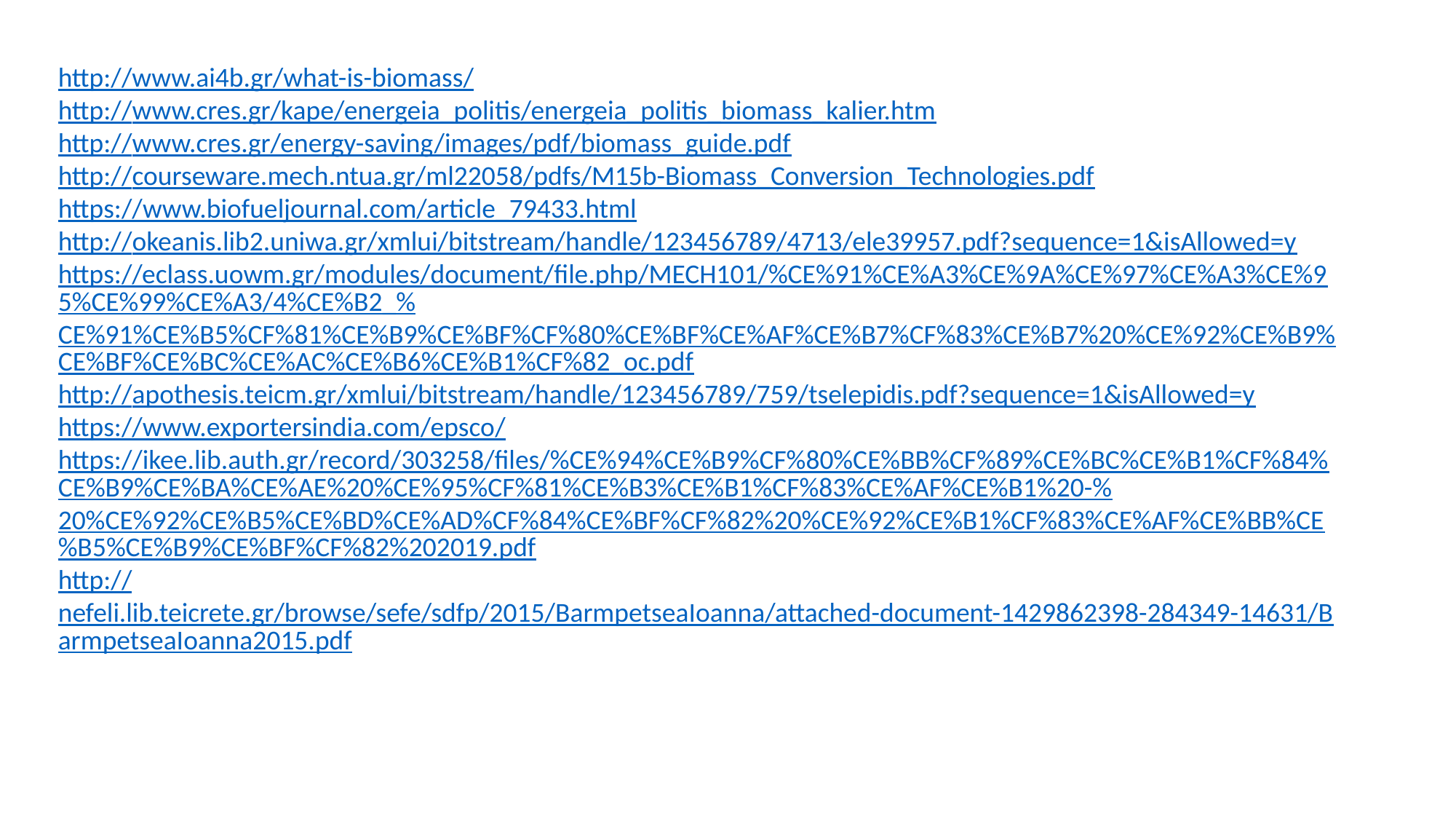

http://www.ai4b.gr/what-is-biomass/
http://www.cres.gr/kape/energeia_politis/energeia_politis_biomass_kalier.htm
http://www.cres.gr/energy-saving/images/pdf/biomass_guide.pdf
http://courseware.mech.ntua.gr/ml22058/pdfs/M15b-Biomass_Conversion_Technologies.pdf
https://www.biofueljournal.com/article_79433.html
http://okeanis.lib2.uniwa.gr/xmlui/bitstream/handle/123456789/4713/ele39957.pdf?sequence=1&isAllowed=y
https://eclass.uowm.gr/modules/document/file.php/MECH101/%CE%91%CE%A3%CE%9A%CE%97%CE%A3%CE%95%CE%99%CE%A3/4%CE%B2_%CE%91%CE%B5%CF%81%CE%B9%CE%BF%CF%80%CE%BF%CE%AF%CE%B7%CF%83%CE%B7%20%CE%92%CE%B9%CE%BF%CE%BC%CE%AC%CE%B6%CE%B1%CF%82_oc.pdf
http://apothesis.teicm.gr/xmlui/bitstream/handle/123456789/759/tselepidis.pdf?sequence=1&isAllowed=y
https://www.exportersindia.com/epsco/
https://ikee.lib.auth.gr/record/303258/files/%CE%94%CE%B9%CF%80%CE%BB%CF%89%CE%BC%CE%B1%CF%84%CE%B9%CE%BA%CE%AE%20%CE%95%CF%81%CE%B3%CE%B1%CF%83%CE%AF%CE%B1%20-%20%CE%92%CE%B5%CE%BD%CE%AD%CF%84%CE%BF%CF%82%20%CE%92%CE%B1%CF%83%CE%AF%CE%BB%CE%B5%CE%B9%CE%BF%CF%82%202019.pdf
http://nefeli.lib.teicrete.gr/browse/sefe/sdfp/2015/BarmpetseaIoanna/attached-document-1429862398-284349-14631/BarmpetseaIoanna2015.pdf